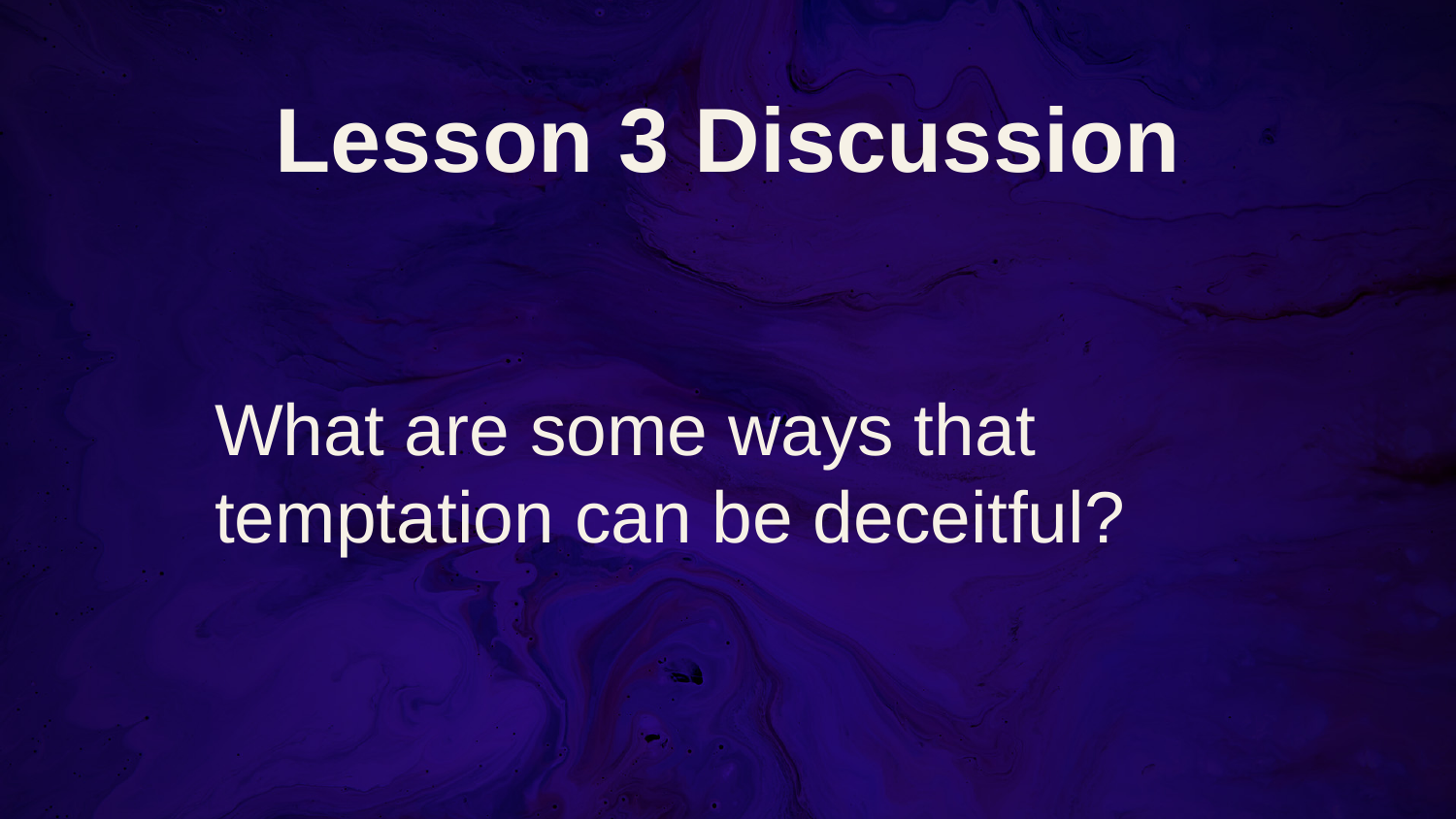

# Lesson 3 Discussion
What are some ways that temptation can be deceitful?